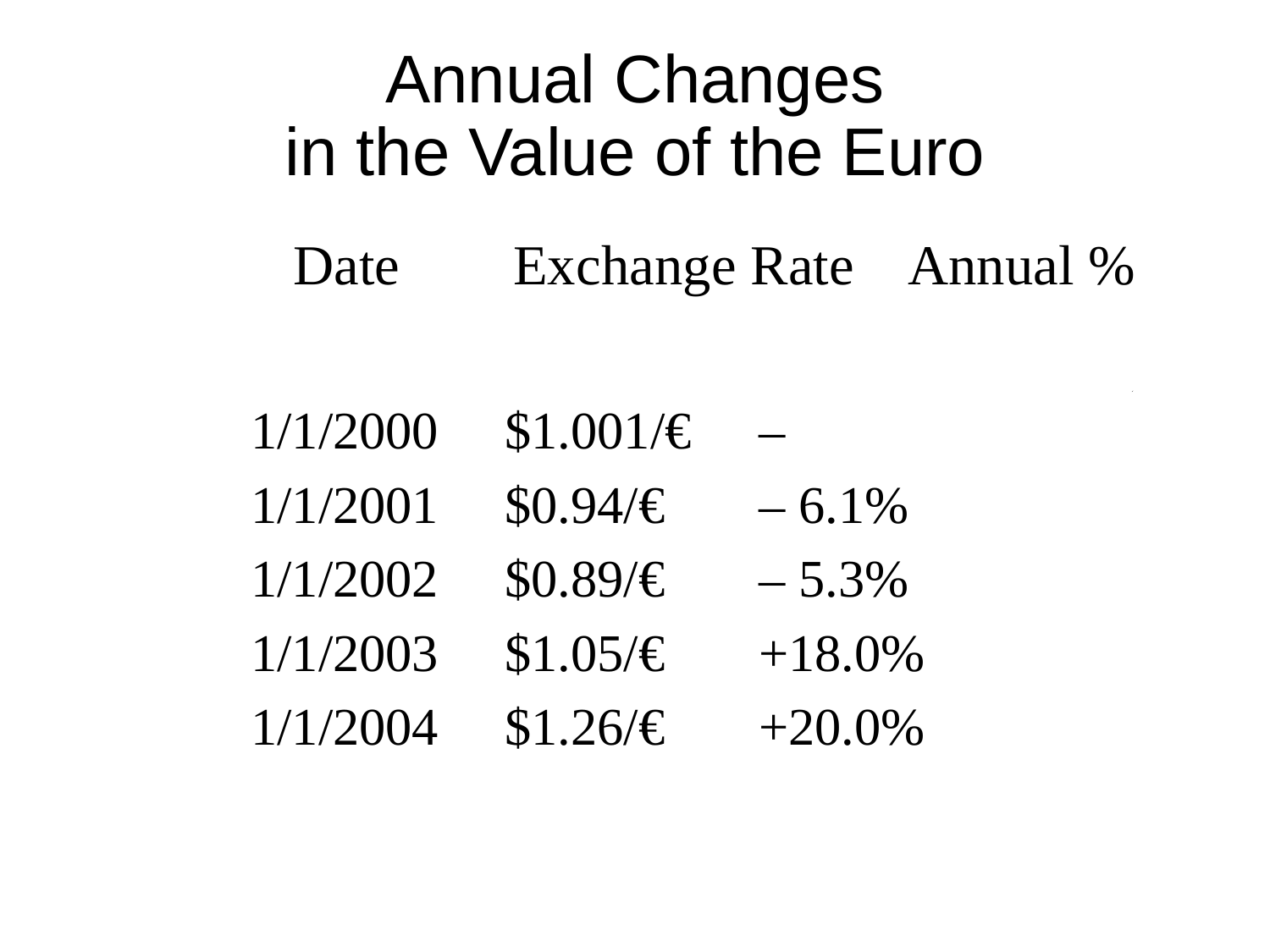

# Annual Changes in the Value of the Euro
		   Date        Exchange Rate    Annual %
		1/1/2000	$1.001/€	–
		1/1/2001	$0.94/€	– 6.1%
		1/1/2002	$0.89/€	– 5.3%
		1/1/2003	$1.05/€	+18.0%
		1/1/2004	$1.26/€	+20.0%